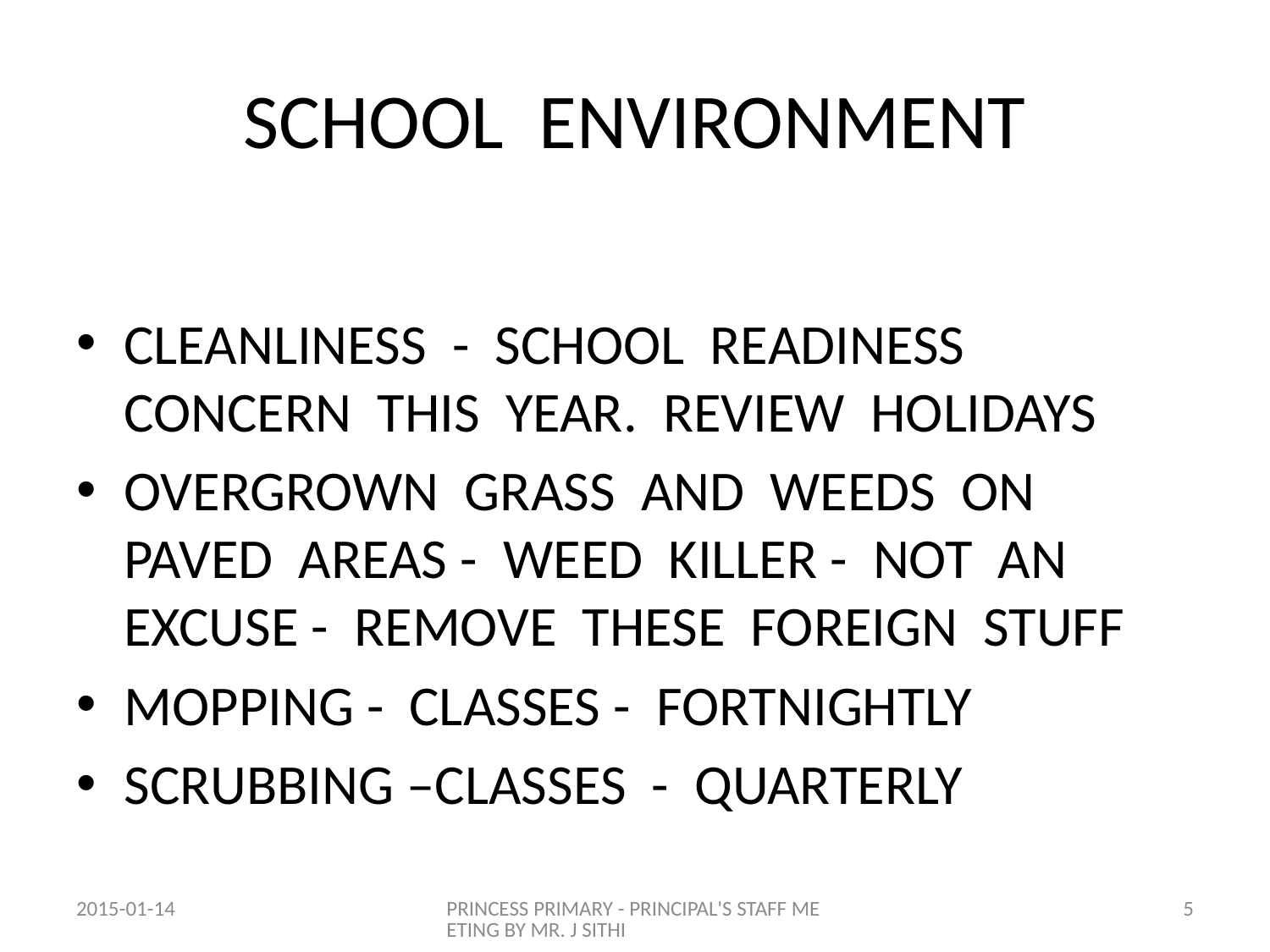

# SCHOOL  ENVIRONMENT

CLEANLINESS  -  SCHOOL  READINESS  CONCERN  THIS  YEAR.  REVIEW  HOLIDAYS
OVERGROWN  GRASS  AND  WEEDS  ON  PAVED  AREAS -  WEED  KILLER -  NOT  AN  EXCUSE -  REMOVE  THESE  FOREIGN  STUFF
MOPPING -  CLASSES -  FORTNIGHTLY
SCRUBBING –CLASSES  -  QUARTERLY
2015-01-14
PRINCESS PRIMARY - PRINCIPAL'S STAFF MEETING BY MR. J SITHI
5